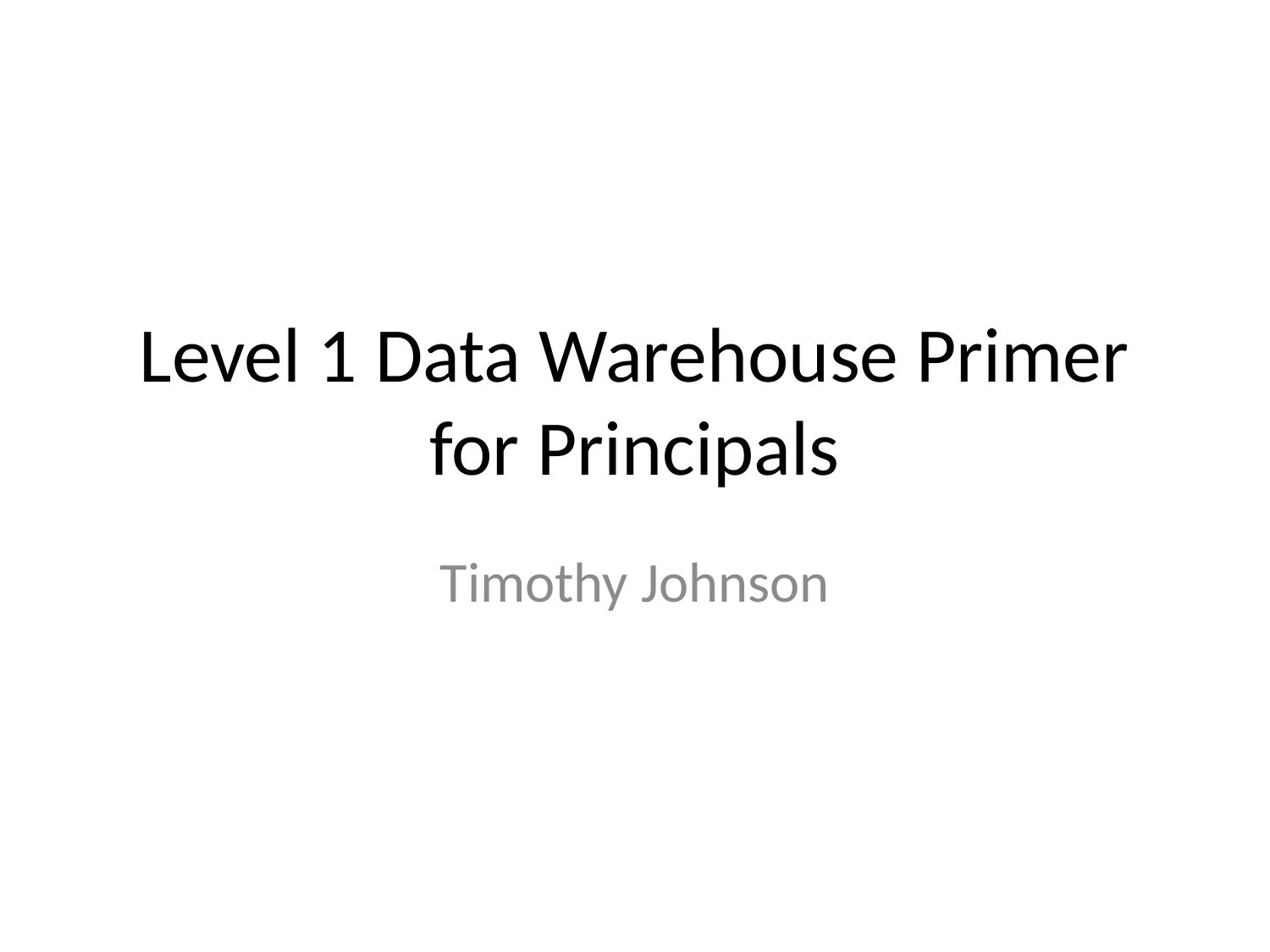

# Level 1 Data Warehouse Primer for Principals
Timothy Johnson